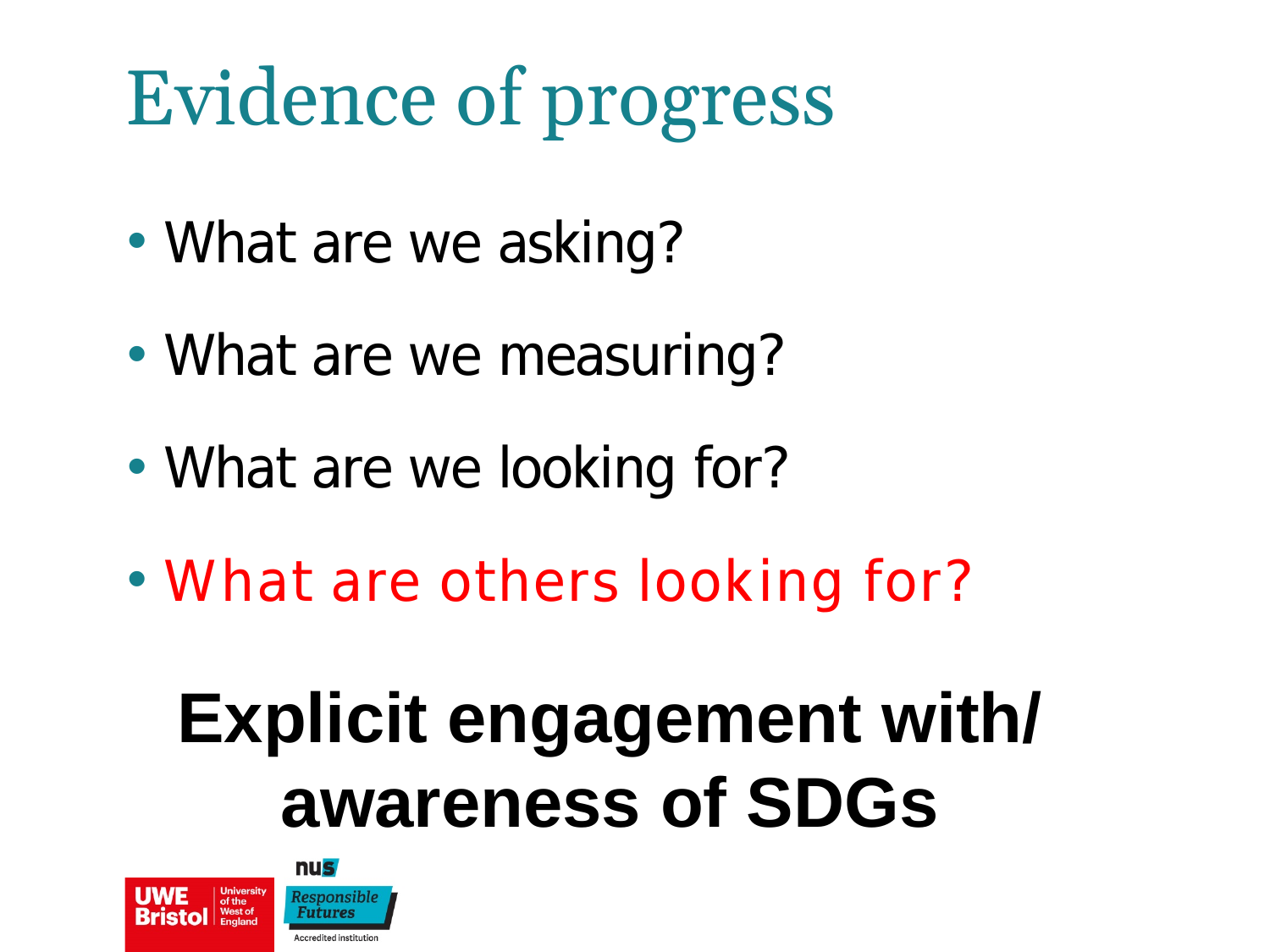

Evidence of progress
What are we asking?
What are we measuring?
What are we looking for?
What are others looking for?
Explicit engagement with/ awareness of SDGs